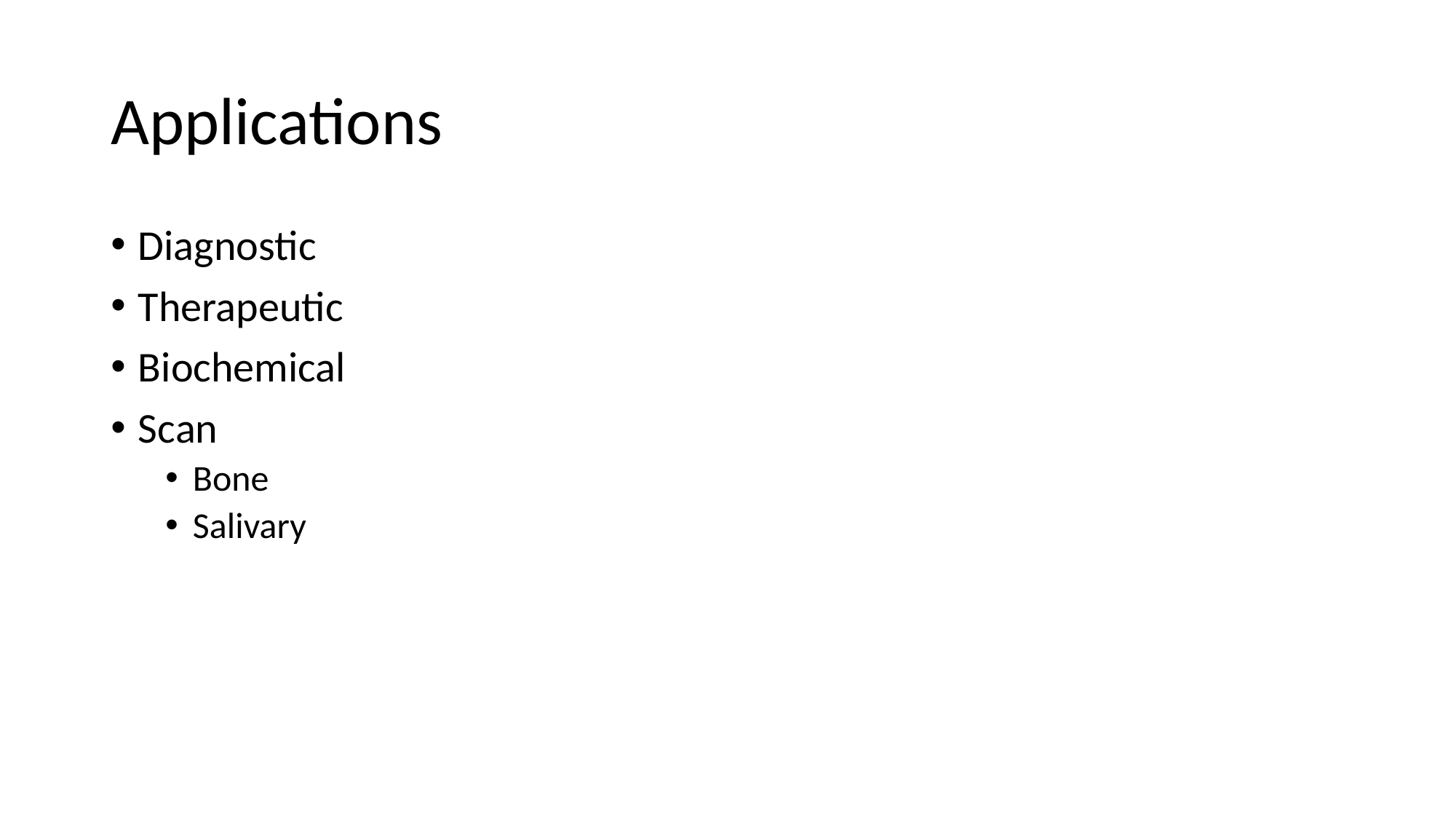

# Applications
Diagnostic
Therapeutic
Biochemical
Scan
Bone
Salivary